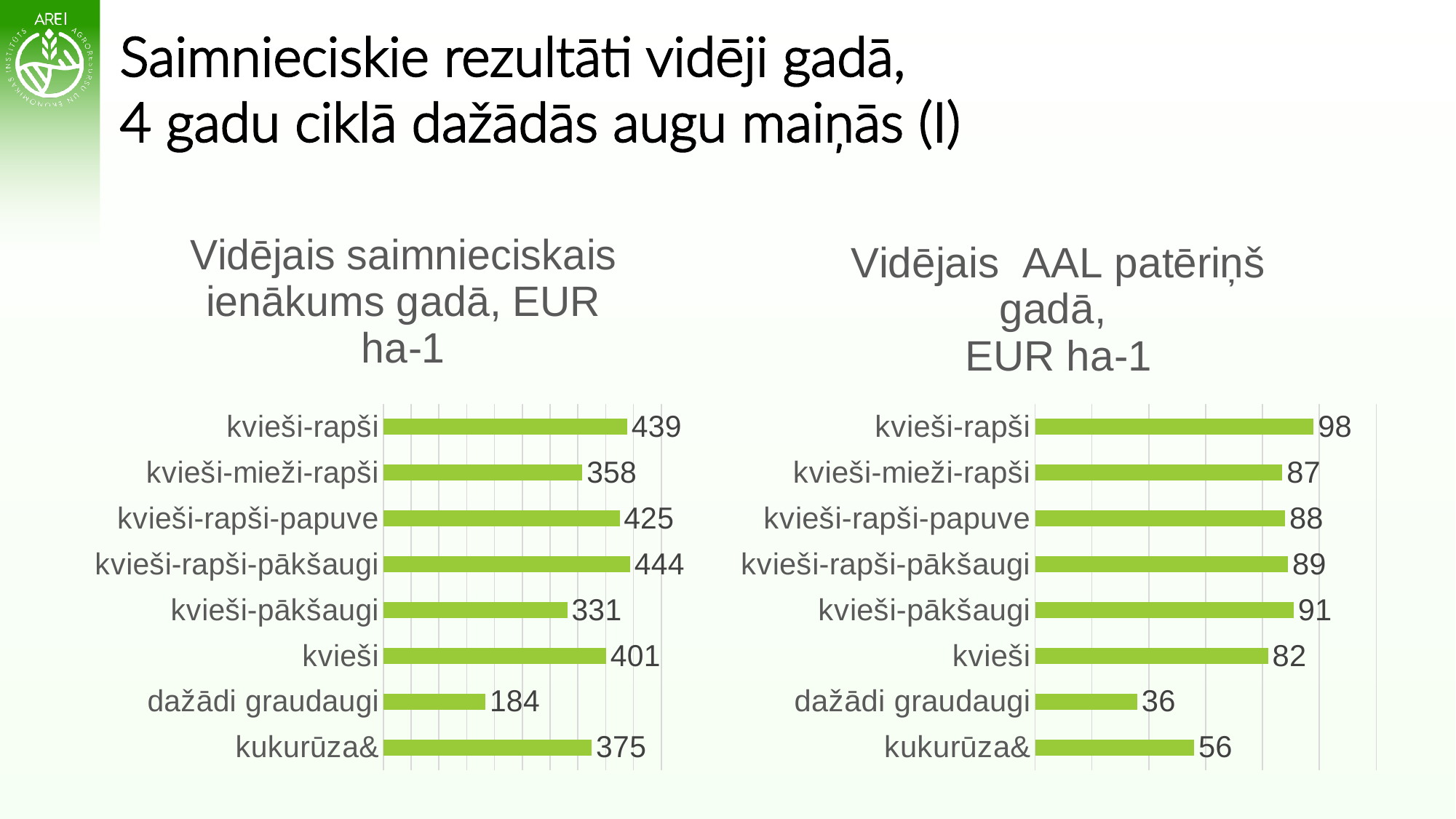

# Saimnieciskie rezultāti vidēji gadā, 4 gadu ciklā dažādās augu maiņās (I)

### Chart: Vidējais saimnieciskais ienākums gadā, EUR ha-1

| Category | Vidējais saimnieciskais ienākums gadā, EUR ha-1 augu maiņas 4 gadu ciklā |
|---|---|
| kukurūza& | 375.0 |
| dažādi graudaugi | 184.0 |
| kvieši | 401.0 |
| kvieši-pākšaugi | 331.0 |
| kvieši-rapši-pākšaugi | 444.0 |
| kvieši-rapši-papuve | 425.0 |
| kvieši-mieži-rapši | 358.0 |
| kvieši-rapši | 439.0 |

### Chart: Vidējais  AAL patēriņš gadā, EUR ha-1

| Category |  |
|---|---|
| kukurūza& | 56.0 |
| dažādi graudaugi | 36.0 |
| kvieši | 82.0 |
| kvieši-pākšaugi | 91.0 |
| kvieši-rapši-pākšaugi | 89.0 |
| kvieši-rapši-papuve | 88.0 |
| kvieši-mieži-rapši | 87.0 |
| kvieši-rapši | 98.0 |